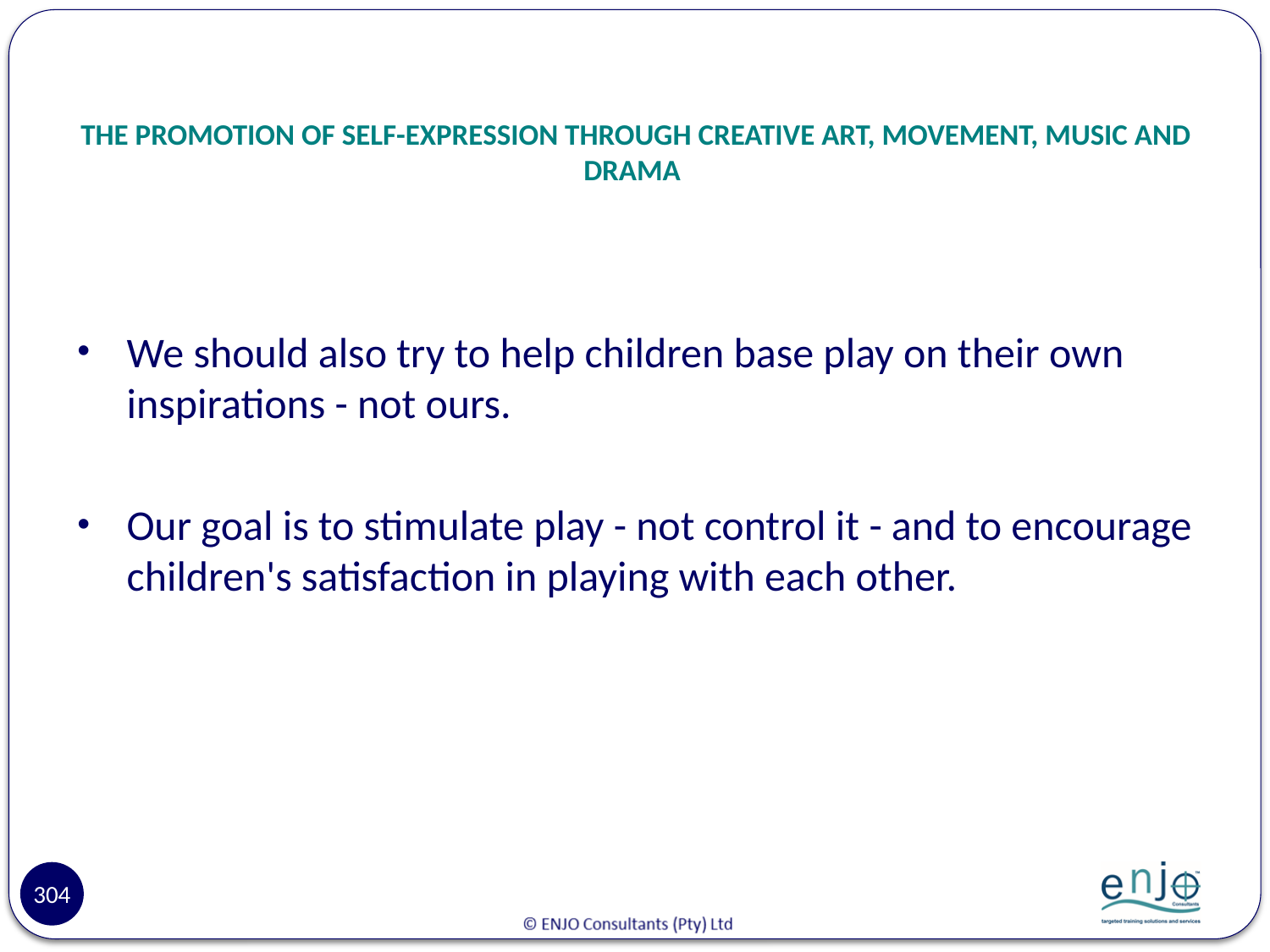

# THE PROMOTION OF SELF-EXPRESSION THROUGH CREATIVE ART, MOVEMENT, MUSIC AND DRAMA
We should also try to help children base play on their own inspirations - not ours.

Our goal is to stimulate play - not control it - and to encourage children's satisfaction in playing with each other.

304